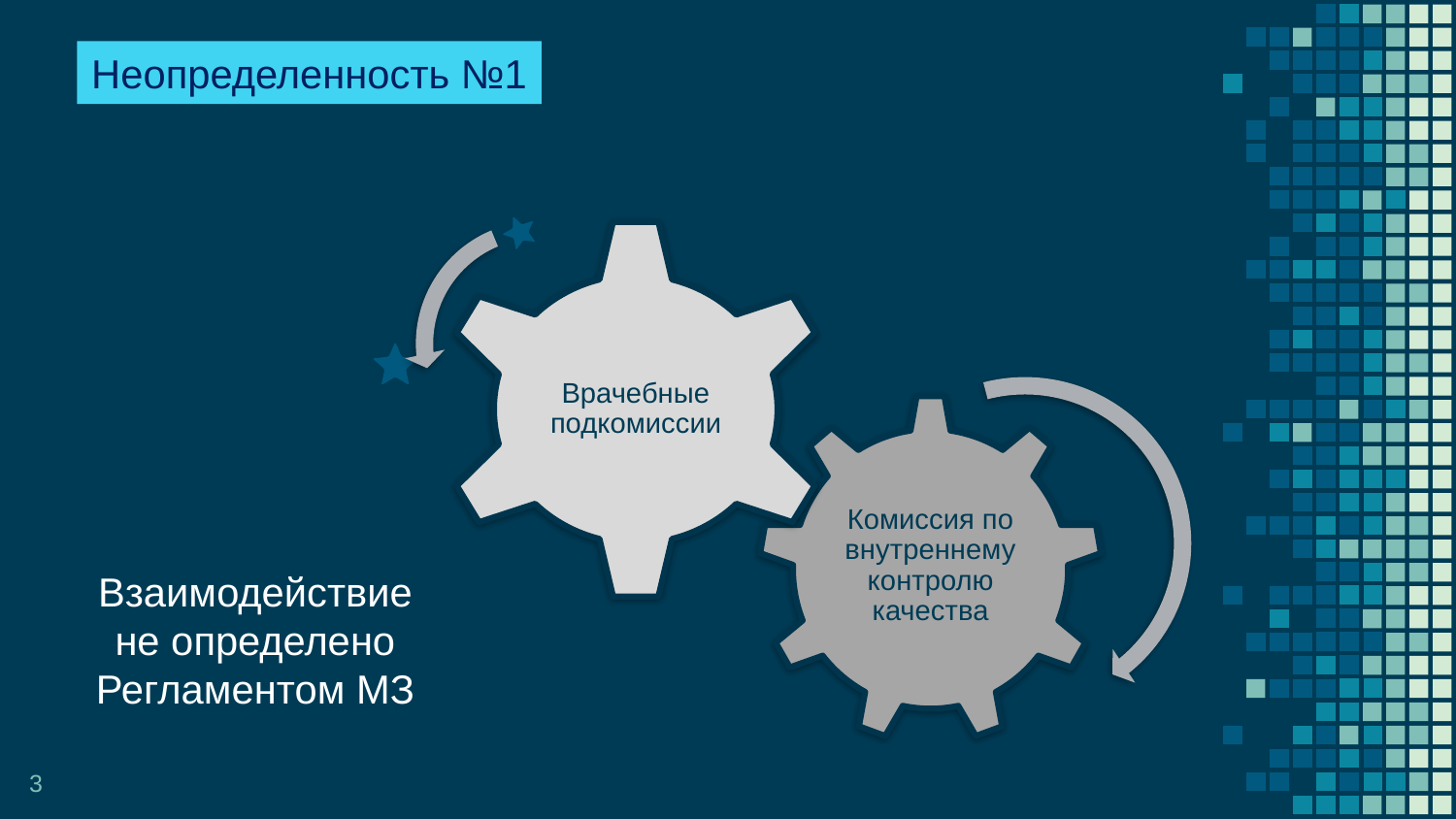

Неопределенность №1

Комиссия по внутреннему контролю качества
Врачебные подкомиссии

Взаимодействие не определено Регламентом МЗ
3